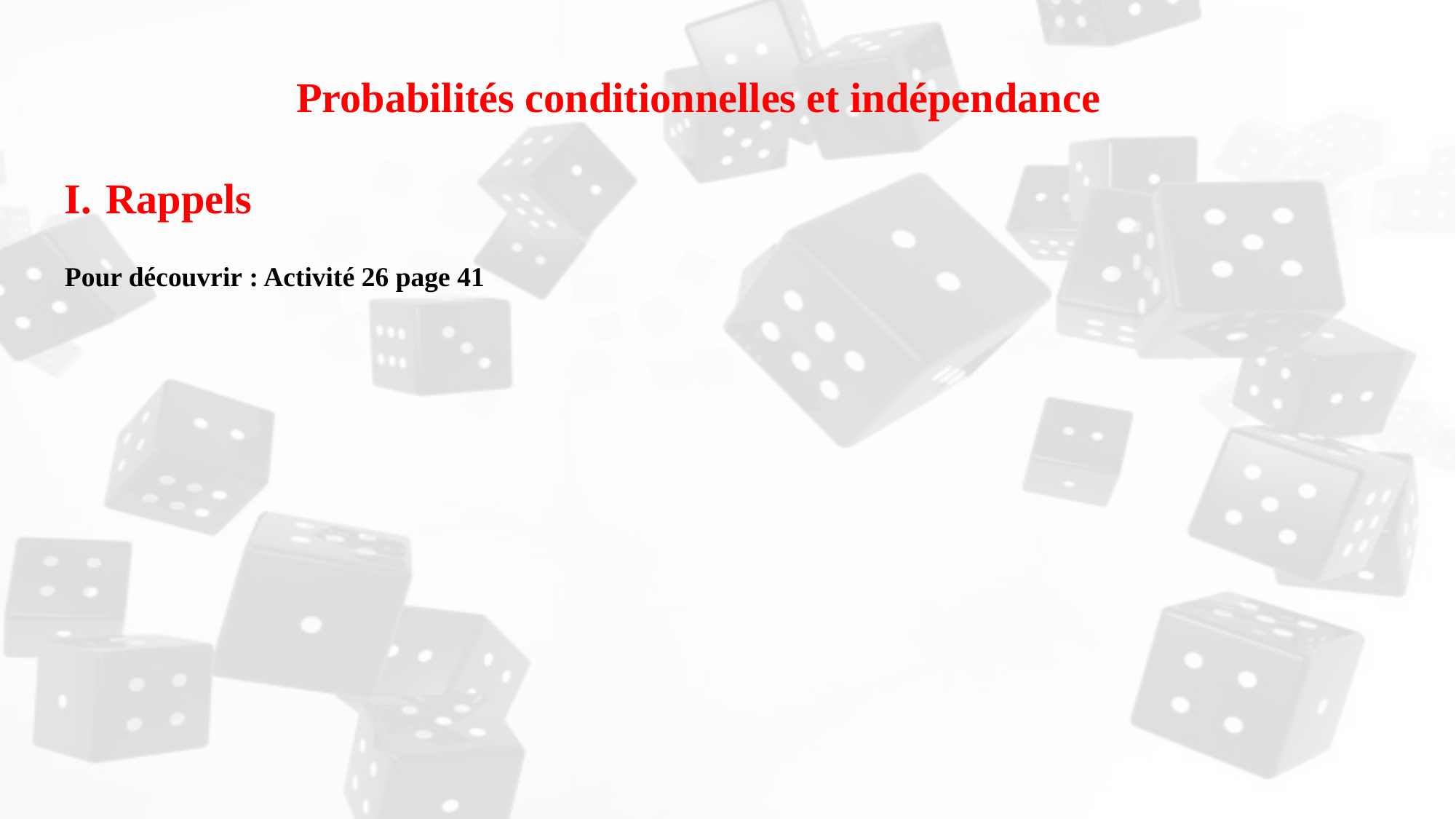

Probabilités conditionnelles et indépendance

Rappels

Pour découvrir : Activité 26 page 41